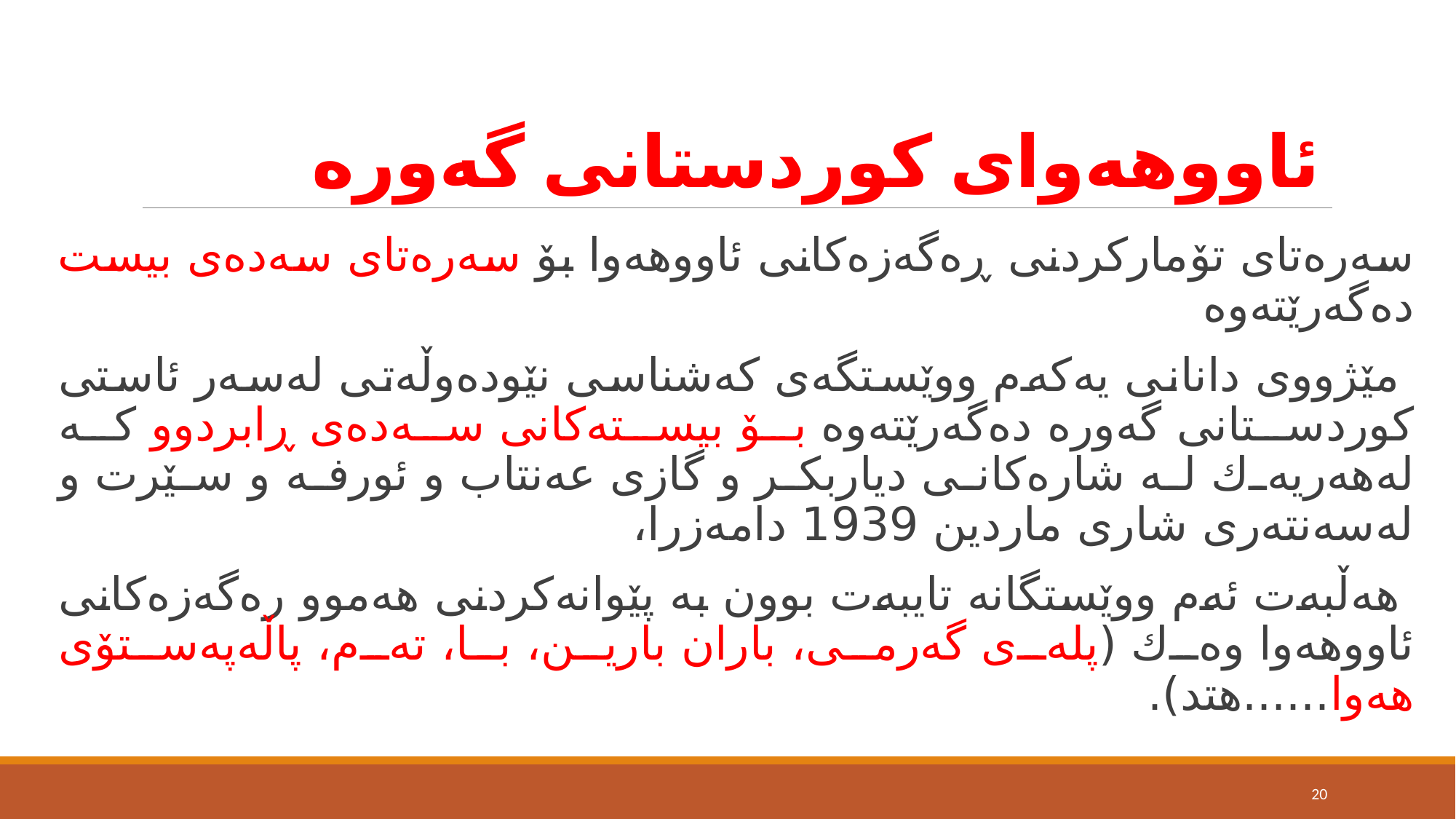

# ئاووهەوای كوردستانی گەورە
سەرەتای تۆماركردنی ڕەگەزەكانی ئاووهەوا بۆ سەرەتای سەدەی بیست دەگەرێتەوە
 مێژووی دانانی یەكەم ووێستگەی كەشناسی نێودەوڵەتی لەسەر ئاستی كوردستانی گەورە دەگەرێتەوە بۆ بیستەكانی سەدەی ڕابردوو كە لەهەریەك لە شارەكانی دیاربكر و گازی عەنتاب و ئورفە و سێرت و لەسەنتەری شاری ماردین 1939 دامەزرا،
 هەڵبەت ئەم ووێستگانە تایبەت بوون بە پێوانەكردنی هەموو رەگەزەكانی ئاووهەوا وەك (پلەی گەرمی، باران بارین، با، تەم، پاڵەپەستۆی هەوا......هتد).
20